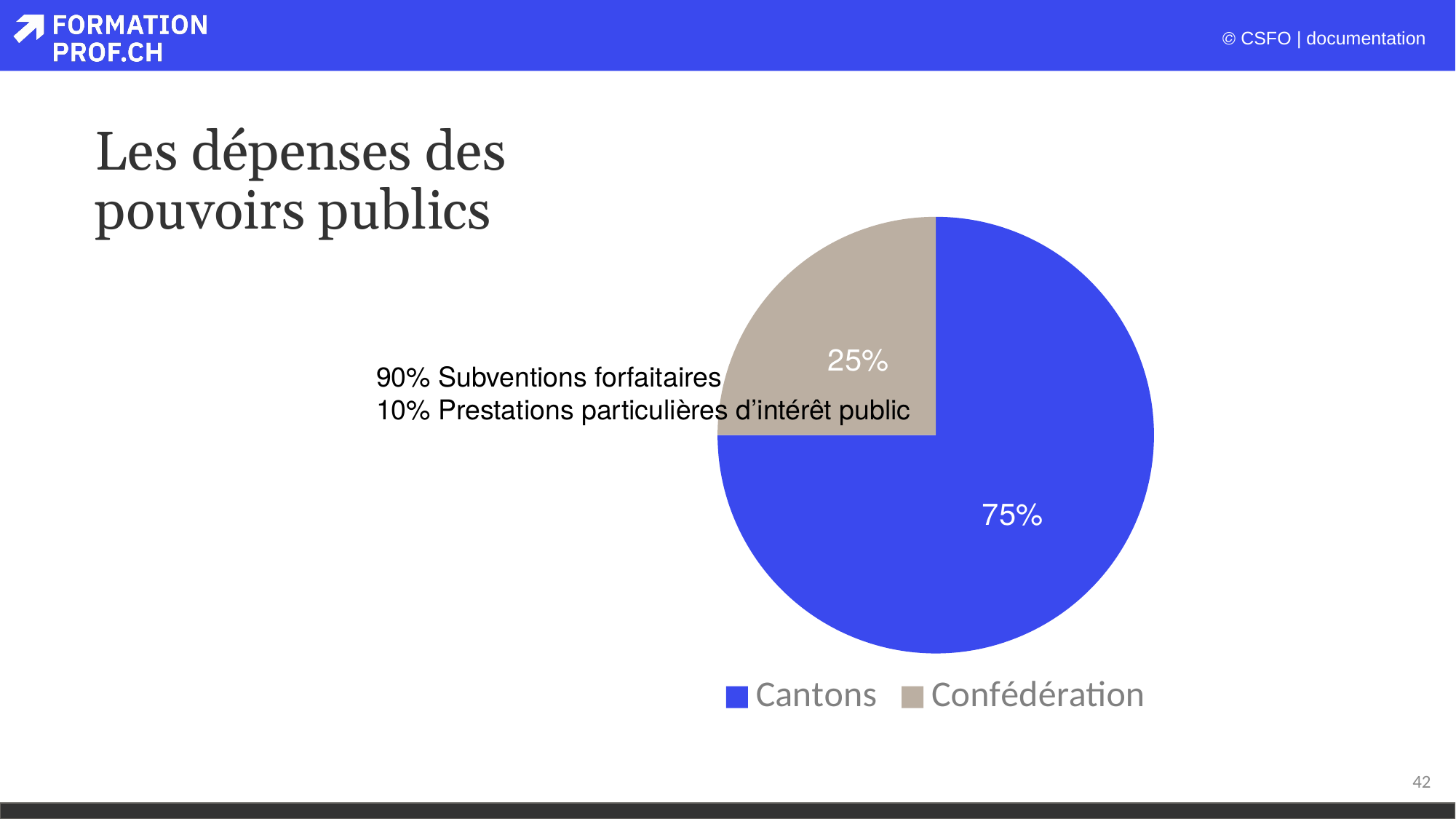

# Les dépenses des pouvoirs publics

### Chart

| Category | Aufwendungen |
|---|---|
| Cantons | 75.0 |
| Confédération | 25.0 |
90% Subventions forfaitaires
10% Prestations particulières d’intérêt public

42